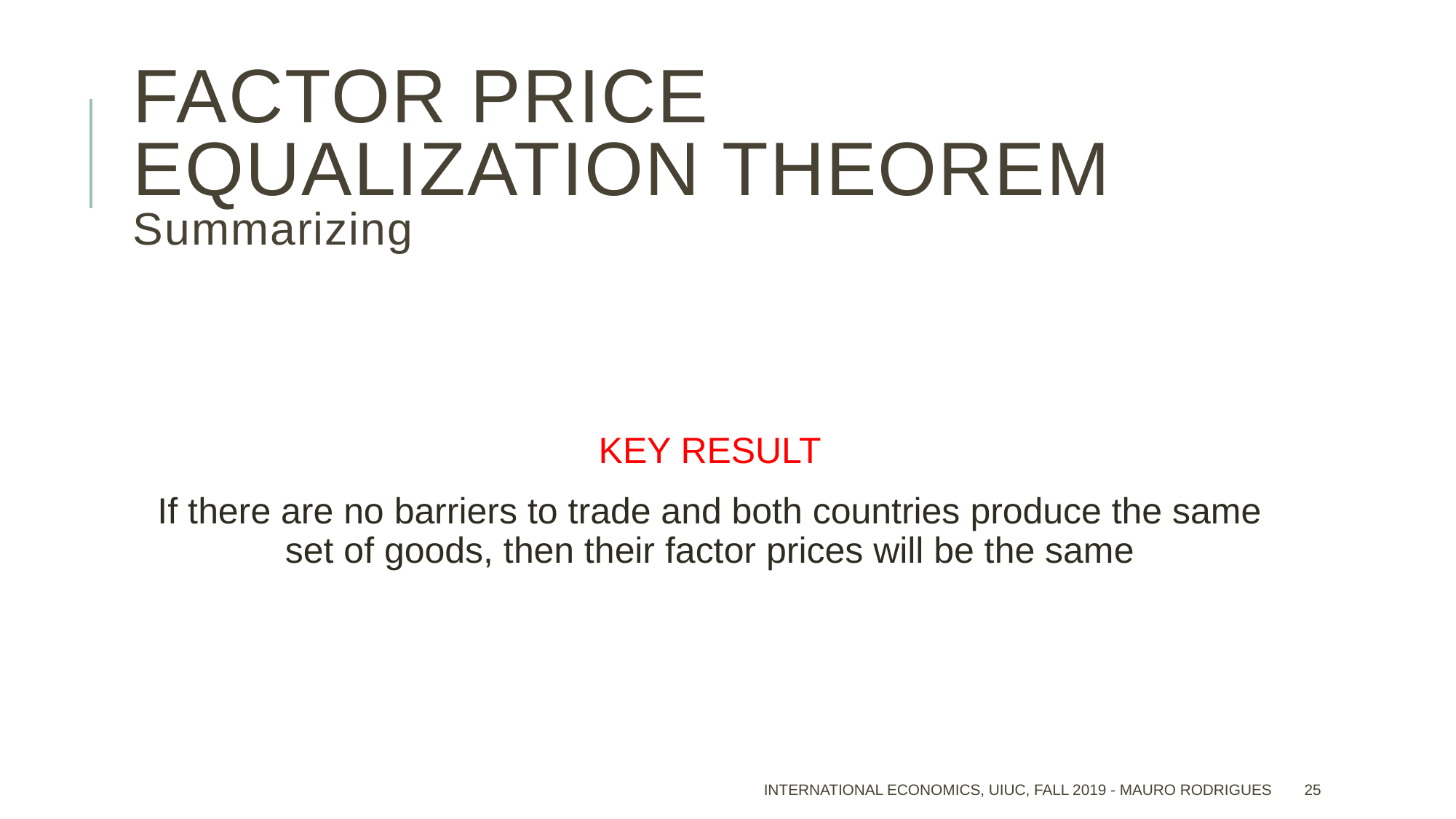

# Factor price equalization theorem Summarizing
KEY RESULT
If there are no barriers to trade and both countries produce the same set of goods, then their factor prices will be the same
International Economics, UIUC, Fall 2019 - Mauro Rodrigues
25